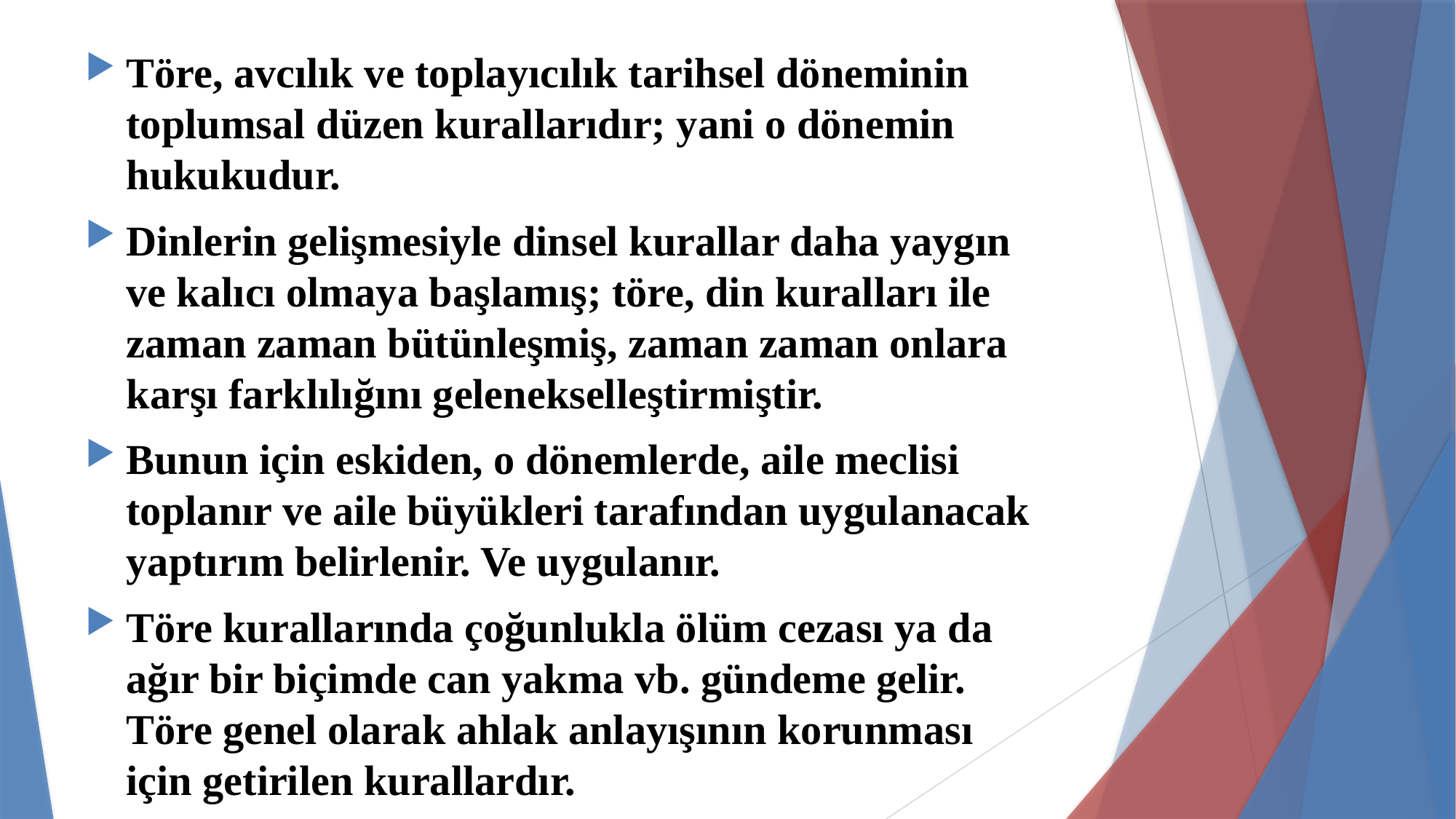

Töre, avcılık ve toplayıcılık tarihsel döneminin toplumsal düzen kurallarıdır; yani o dönemin hukukudur.
Dinlerin gelişmesiyle dinsel kurallar daha yaygın ve kalıcı olmaya başlamış; töre, din kuralları ile zaman zaman bütünleşmiş, zaman zaman onlara karşı farklılığını gelenekselleştirmiştir.
Bunun için eskiden, o dönemlerde, aile meclisi toplanır ve aile büyükleri tarafından uygulanacak yaptırım belirlenir. Ve uygulanır.
Töre kurallarında çoğunlukla ölüm cezası ya da ağır bir biçimde can yakma vb. gündeme gelir. Töre genel olarak ahlak anlayışının korunması için getirilen kurallardır.
#